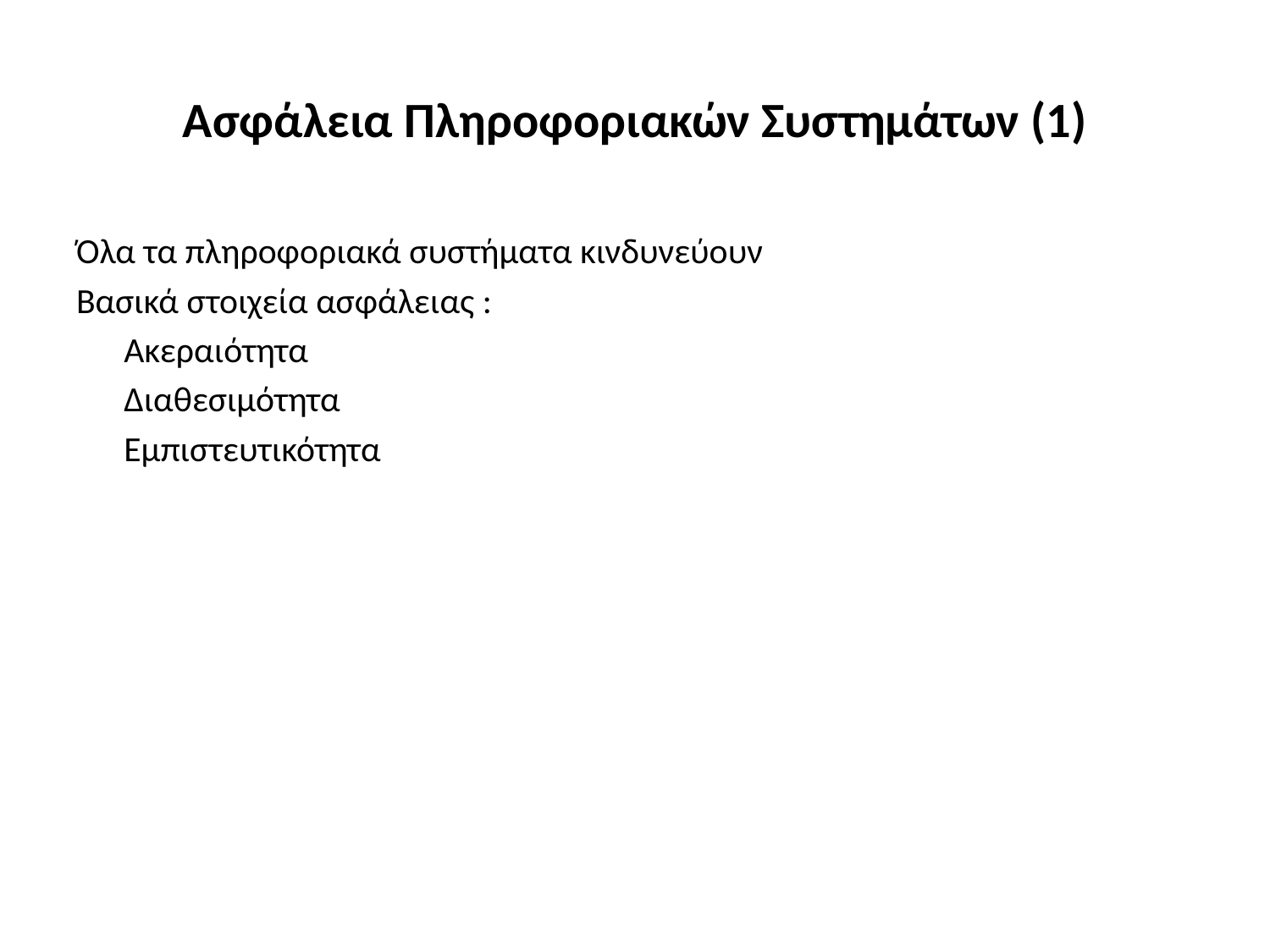

# Ασφάλεια Πληροφοριακών Συστημάτων (1)
Όλα τα πληροφοριακά συστήματα κινδυνεύουν
Βασικά στοιχεία ασφάλειας :
	Ακεραιότητα
	Διαθεσιμότητα
	Εμπιστευτικότητα